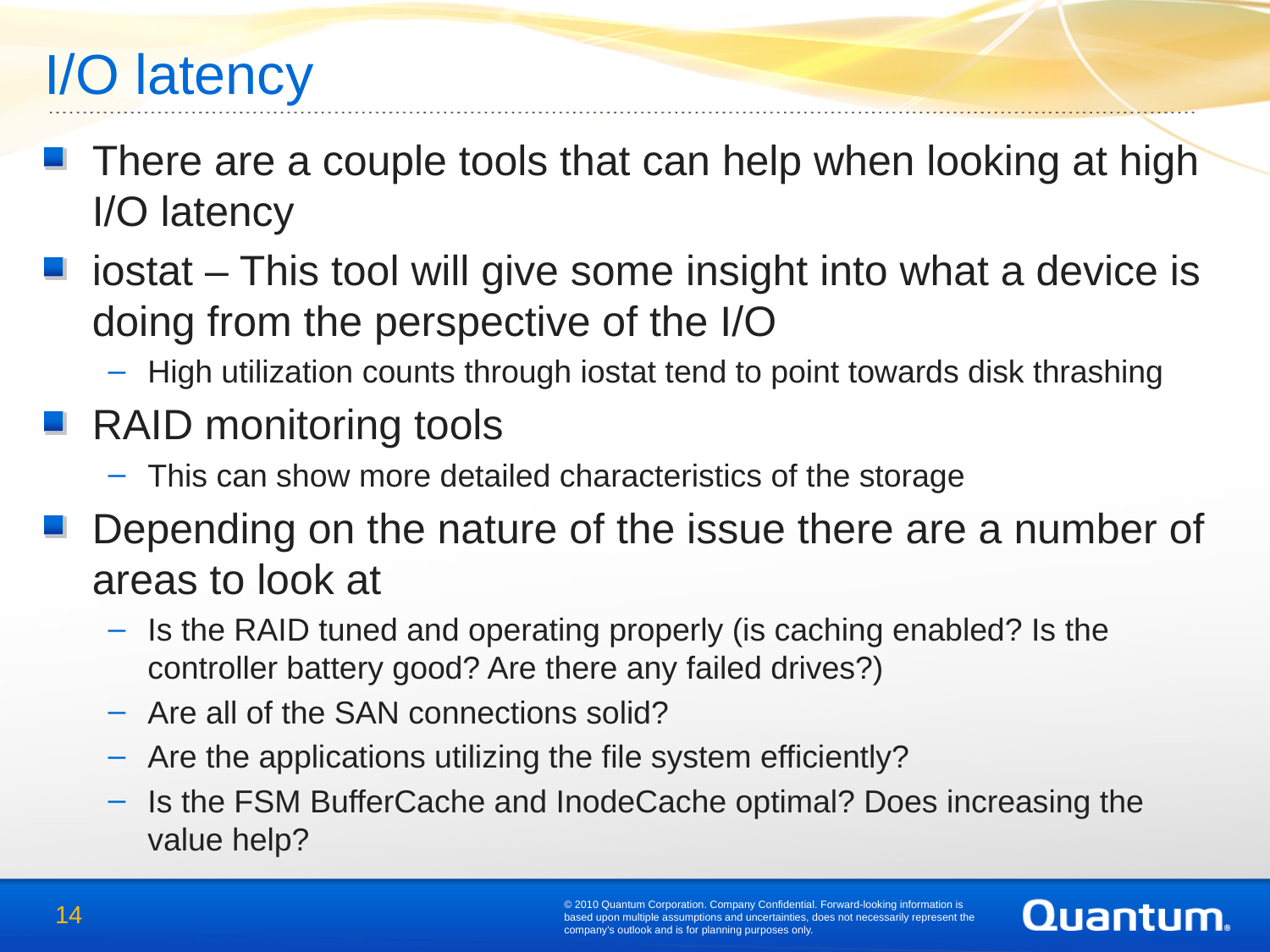

# I/O latency
There are a couple tools that can help when looking at high I/O latency
iostat – This tool will give some insight into what a device is doing from the perspective of the I/O
High utilization counts through iostat tend to point towards disk thrashing
RAID monitoring tools
This can show more detailed characteristics of the storage
Depending on the nature of the issue there are a number of areas to look at
Is the RAID tuned and operating properly (is caching enabled? Is the controller battery good? Are there any failed drives?)
Are all of the SAN connections solid?
Are the applications utilizing the file system efficiently?
Is the FSM BufferCache and InodeCache optimal? Does increasing the value help?
© 2010 Quantum Corporation. Company Confidential. Forward-looking information is based upon multiple assumptions and uncertainties, does not necessarily represent the company’s outlook and is for planning purposes only.
14